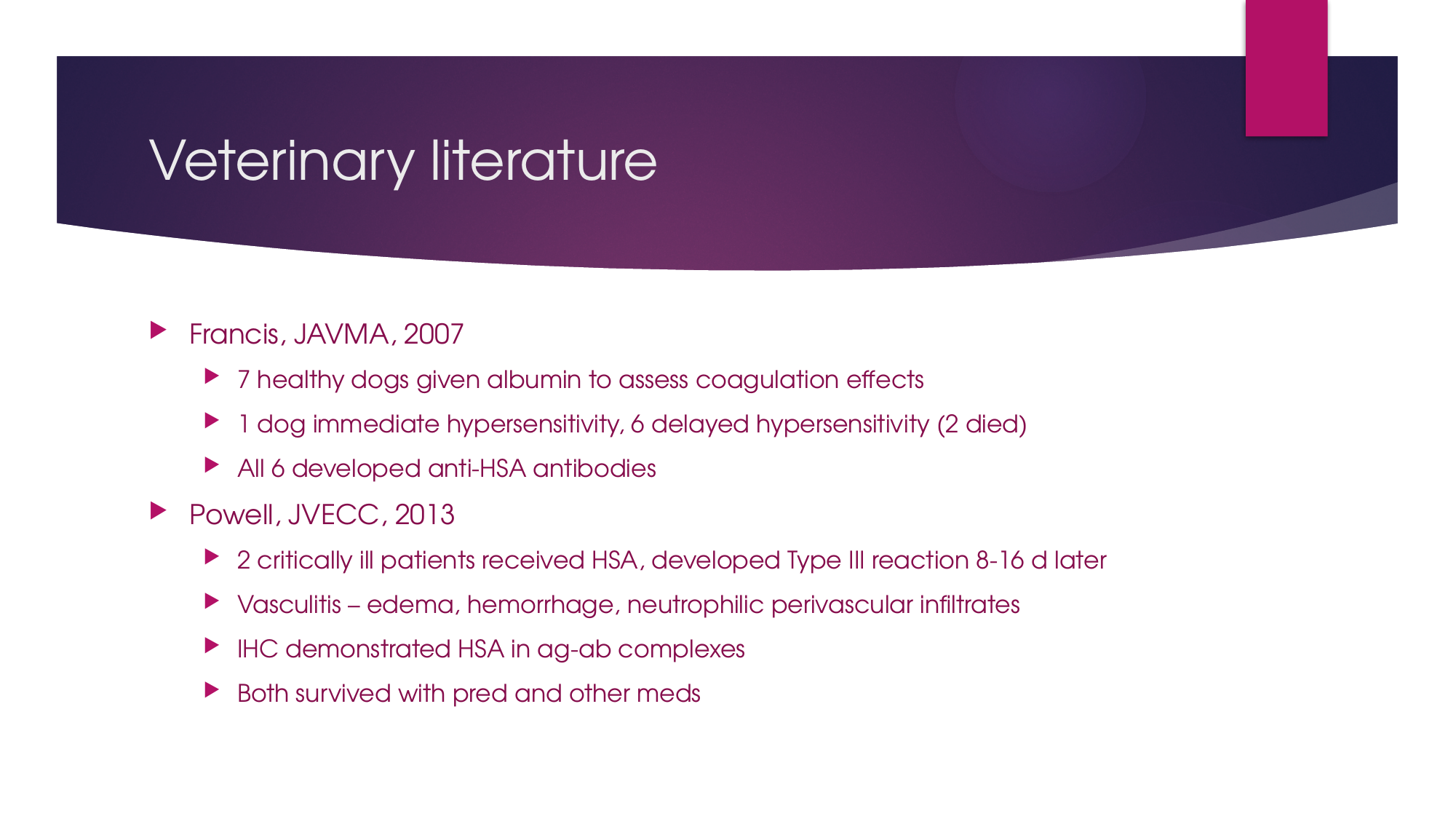

# Veterinary literature
Francis, JAVMA, 2007
7 healthy dogs given albumin to assess coagulation effects
1 dog immediate hypersensitivity, 6 delayed hypersensitivity (2 died)
All 6 developed anti-HSA antibodies
Powell, JVECC, 2013
2 critically ill patients received HSA, developed Type III reaction 8-16 d later
Vasculitis – edema, hemorrhage, neutrophilic perivascular infiltrates
IHC demonstrated HSA in ag-ab complexes
Both survived with pred and other meds